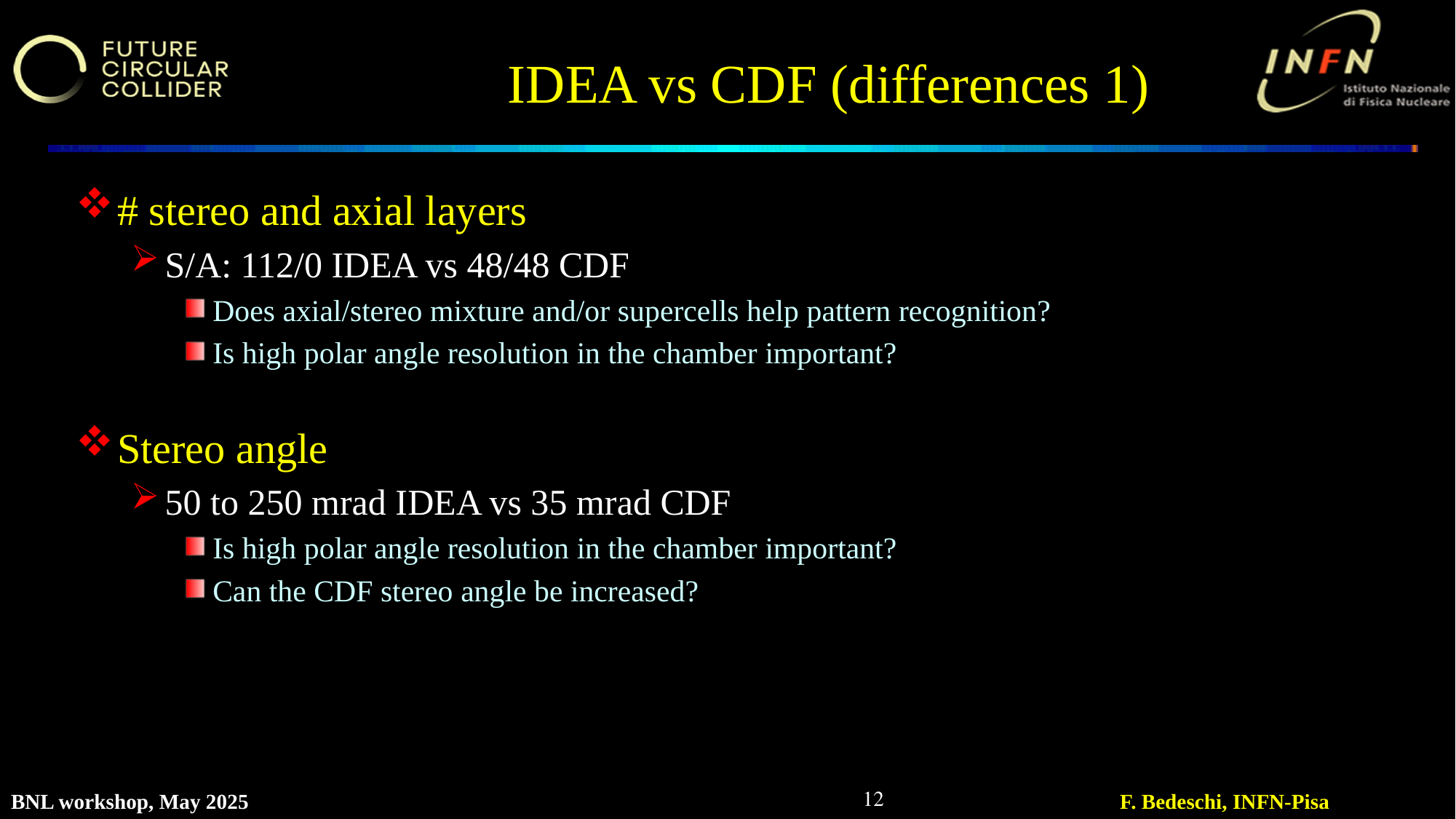

# IDEA vs CDF (differences 1)
# stereo and axial layers
S/A: 112/0 IDEA vs 48/48 CDF
Does axial/stereo mixture and/or supercells help pattern recognition?
Is high polar angle resolution in the chamber important?

Stereo angle
50 to 250 mrad IDEA vs 35 mrad CDF
Is high polar angle resolution in the chamber important?
Can the CDF stereo angle be increased?

12
BNL workshop, May 2025
F. Bedeschi, INFN-Pisa